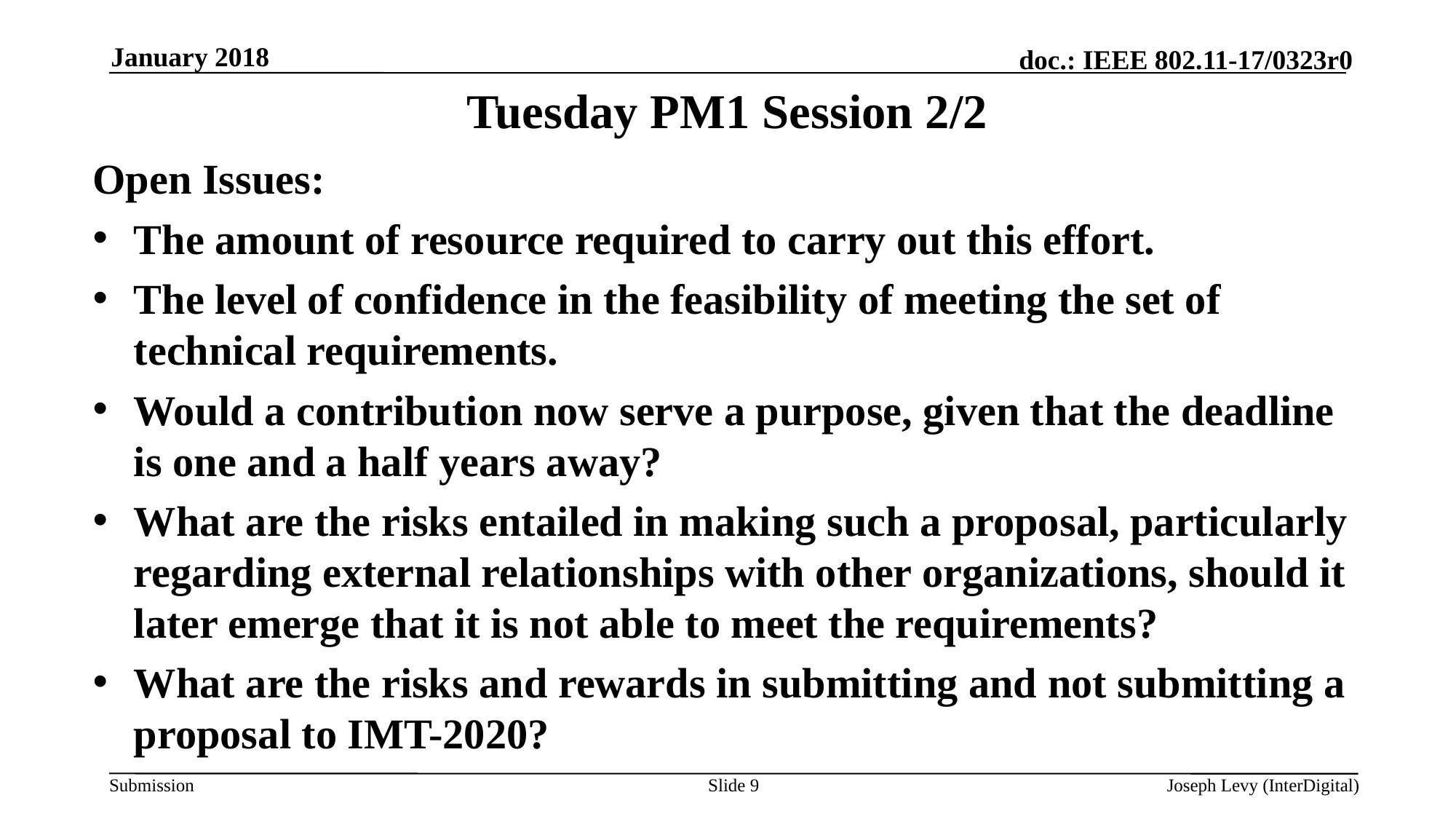

January 2018
# Tuesday PM1 Session 2/2
Open Issues:
The amount of resource required to carry out this effort.
The level of confidence in the feasibility of meeting the set of technical requirements.
Would a contribution now serve a purpose, given that the deadline is one and a half years away?
What are the risks entailed in making such a proposal, particularly regarding external relationships with other organizations, should it later emerge that it is not able to meet the requirements?
What are the risks and rewards in submitting and not submitting a proposal to IMT-2020?

Slide 9
Joseph Levy (InterDigital)